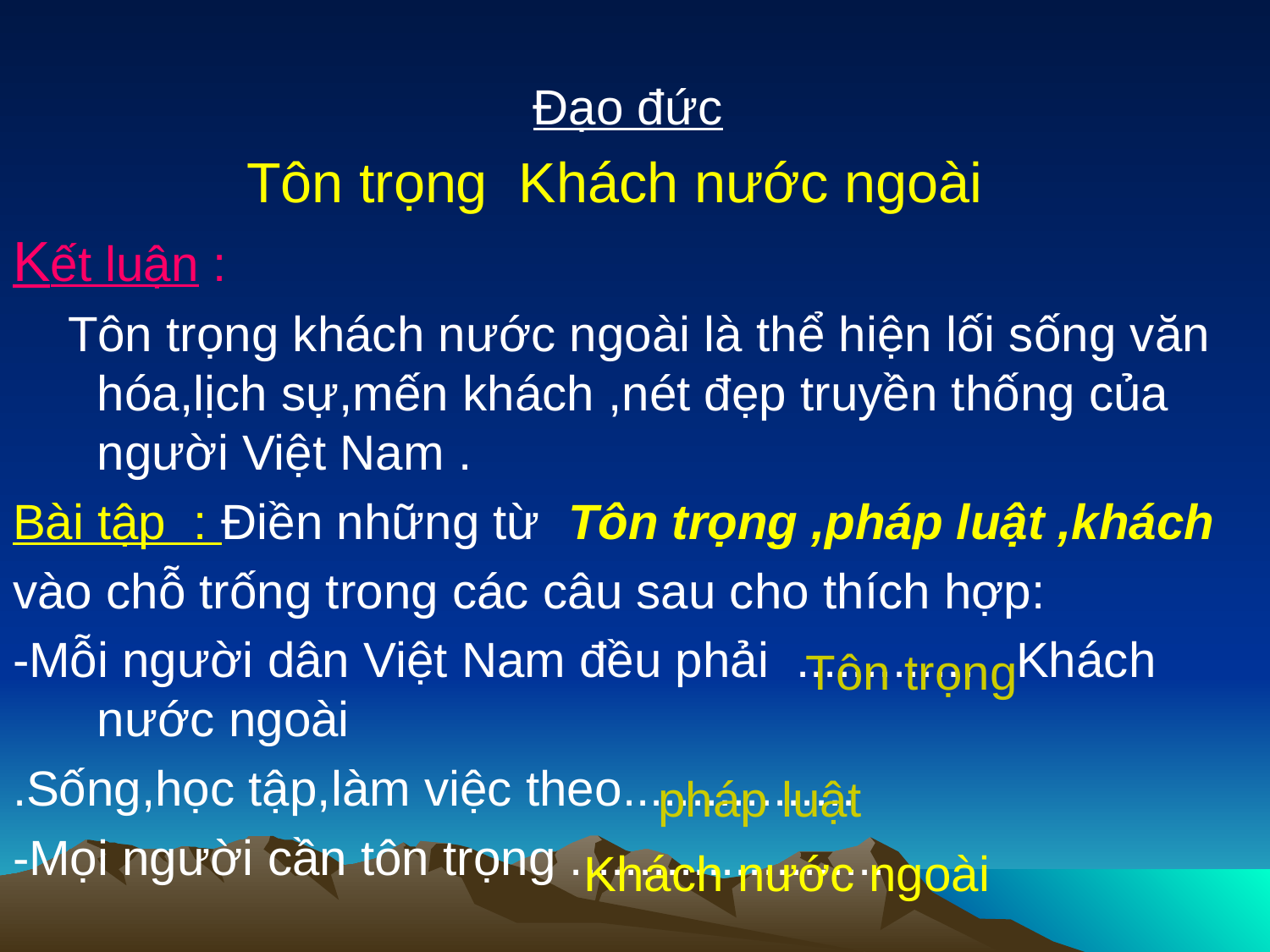

Đạo đức
                 Tôn trọng  Khách nước ngoài
Kết luận :
    Tôn trọng khách nước ngoài là thể hiện lối sống văn hóa,lịch sự,mến khách ,nét đẹp truyền thống của người Việt Nam .
Bài tập  : Điền những từ  Tôn trọng ,pháp luật ,khách
vào chỗ trống trong các câu sau cho thích hợp:
-Mỗi người dân Việt Nam đều phải  .............   Khách  nước ngoài
.Sống,học tập,làm việc theo.................
-Mọi người cần tôn trọng .......................
        Tôn trọng
pháp luật
Khách nước ngoài